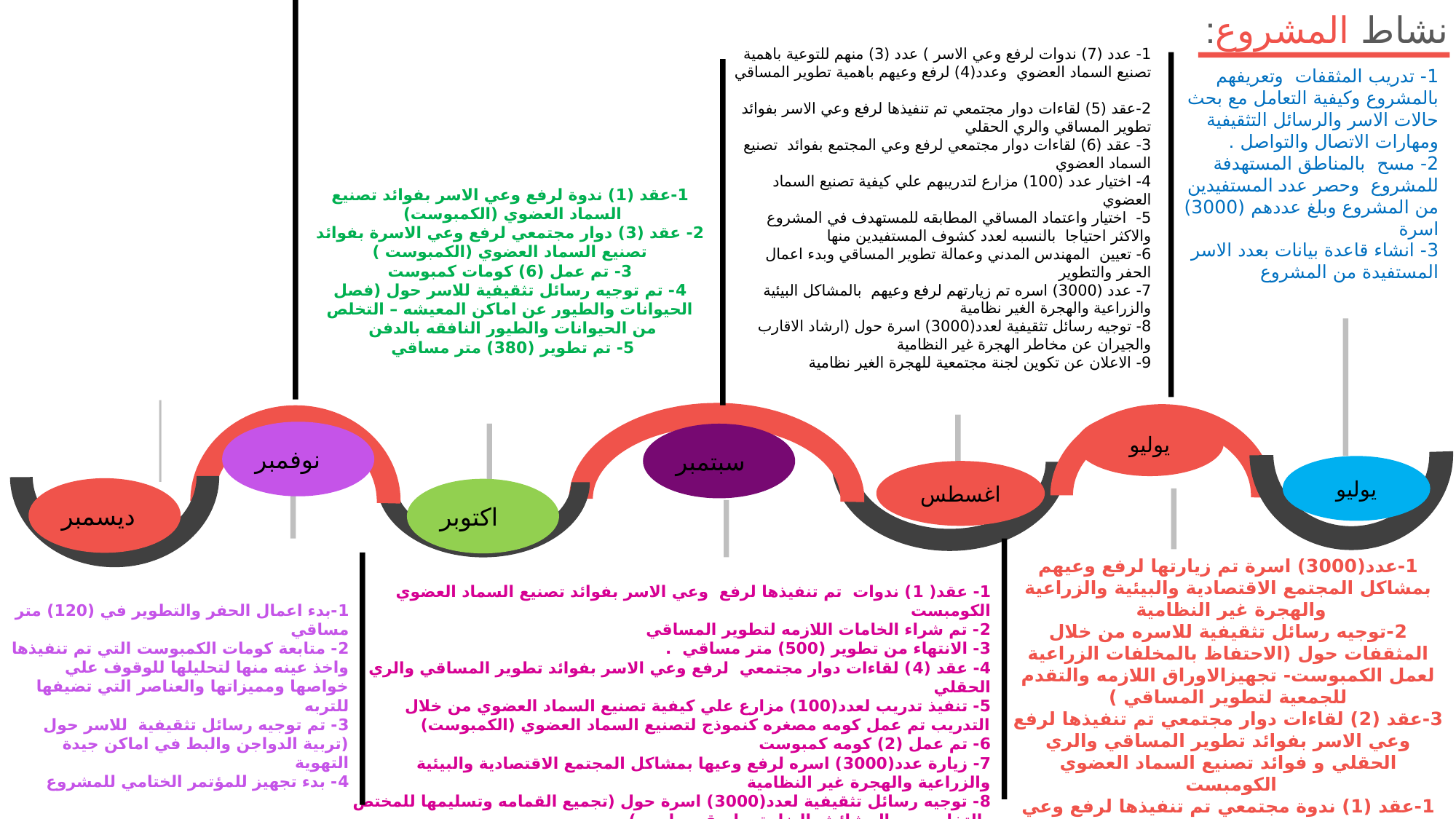

:نشاط المشروع

1- عدد (7) ندوات لرفع وعي الاسر ) عدد (3) منهم للتوعية باهمية تصنيع السماد العضوي  وعدد(4) لرفع وعيهم باهمية تطوير المساقي

2-عقد (5) لقاءات دوار مجتمعي تم تنفيذها لرفع وعي الاسر بفوائد تطوير المساقي والري الحقلي
3- عقد (6) لقاءات دوار مجتمعي لرفع وعي المجتمع بفوائد  تصنيع السماد العضوي
4- اختيار عدد (100) مزارع لتدريبهم علي كيفية تصنيع السماد العضوي
5-  اختيار واعتماد المساقي المطابقه للمستهدف في المشروع والاكثر احتياجا  بالنسبه لعدد كشوف المستفيدين منها
6- تعيين  المهندس المدني وعمالة تطوير المساقي وبدء اعمال الحفر والتطوير
7- عدد (3000) اسره تم زيارتهم لرفع وعيهم  بالمشاكل البيئية والزراعية والهجرة الغير نظامية
8- توجيه رسائل تثقيفية لعدد(3000) اسرة حول (ارشاد الاقارب والجيران عن مخاطر الهجرة غير النظامية
9- الاعلان عن تكوين لجنة مجتمعية للهجرة الغير نظامية

1- تدريب المثقفات  وتعريفهم بالمشروع وكيفية التعامل مع بحث حالات الاسر والرسائل التثقيفية  ومهارات الاتصال والتواصل .
2- مسح  بالمناطق المستهدفة للمشروع  وحصر عدد المستفيدين من المشروع وبلغ عددهم (3000) اسرة
3- انشاء قاعدة بيانات بعدد الاسر المستفيدة من المشروع

1-عقد (1) ندوة لرفع وعي الاسر بفوائد تصنيع السماد العضوي (الكمبوست)
2- عقد (3) دوار مجتمعي لرفع وعي الاسرة بفوائد تصنيع السماد العضوي (الكمبوست )
3- تم عمل (6) كومات كمبوست
4- تم توجيه رسائل تثقيفية للاسر حول (فصل الحيوانات والطيور عن اماكن المعيشه – التخلص من الحيوانات والطيور النافقه بالدفن
5- تم تطوير (380) متر مساقي

يوليو

نوفمبر

سبتمبر
يوليو
اغسطس
ديسمبر
اكتوبر

1-عدد(3000) اسرة تم زيارتها لرفع وعيهم بمشاكل المجتمع الاقتصادية والبيئية والزراعية والهجرة غير النظامية
2-توجيه رسائل تثقيفية للاسره من خلال المثقفات حول (الاحتفاظ بالمخلفات الزراعية لعمل الكمبوست- تجهيزالاوراق اللازمه والتقدم للجمعية لتطوير المساقي )
3-عقد (2) لقاءات دوار مجتمعي تم تنفيذها لرفع وعي الاسر بفوائد تطوير المساقي والري الحقلي و فوائد تصنيع السماد العضوي الكومبست
1-عقد (1) ندوة مجتمعي تم تنفيذها لرفع وعي الاسر بفوائد تطوير المساقي والري الحقلي.

1- عقد( 1) ندوات  تم تنفيذها لرفع  وعي الاسر بفوائد تصنيع السماد العضوي الكومبست
2- تم شراء الخامات اللازمه لتطوير المساقي
3- الانتهاء من تطوير (500) متر مساقي  .
4- عقد (4) لقاءات دوار مجتمعي  لرفع وعي الاسر بفوائد تطوير المساقي والري الحقلي
5- تنفيذ تدريب لعدد(100) مزارع علي كيفية تصنيع السماد العضوي من خلال التدريب تم عمل كومه مصغره كنموذج لتصنيع السماد العضوي (الكمبوست)
6- تم عمل (2) كومه كمبوست
7- زيارة عدد(3000) اسره لرفع وعيها بمشاكل المجتمع الاقتصادية والبيئية والزراعية والهجرة غير النظامية
8- توجيه رسائل تثقيفية لعدد(3000) اسرة حول (تجميع القمامه وتسليمها للمختص –التخلص من الحشائش الضارة بطريقه سليمه )
1-بدء اعمال الحفر والتطوير في (120) متر مساقي
2- متابعة كومات الكمبوست التي تم تنفيذها واخذ عينه منها لتحليلها للوقوف علي خواصها ومميزاتها والعناصر التي تضيفها للتربه
3- تم توجيه رسائل تثقيفية  للاسر حول (تربية الدواجن والبط في اماكن جيدة التهوية
4- بدء تجهيز للمؤتمر الختامي للمشروع